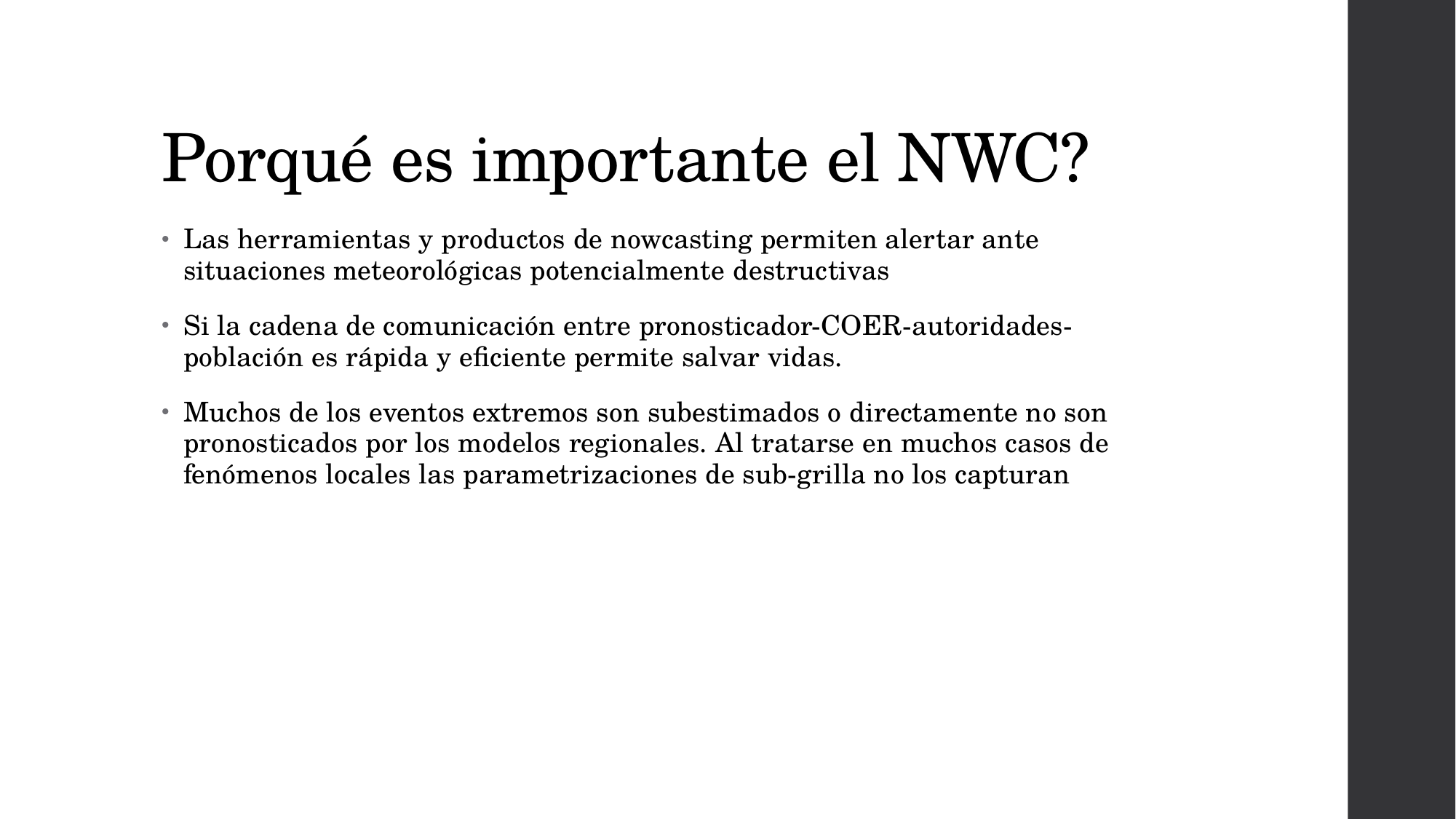

# Porqué es importante el NWC?
Las herramientas y productos de nowcasting permiten alertar ante situaciones meteorológicas potencialmente destructivas
Si la cadena de comunicación entre pronosticador-COER-autoridades-población es rápida y eficiente permite salvar vidas.
Muchos de los eventos extremos son subestimados o directamente no son pronosticados por los modelos regionales. Al tratarse en muchos casos de fenómenos locales las parametrizaciones de sub-grilla no los capturan